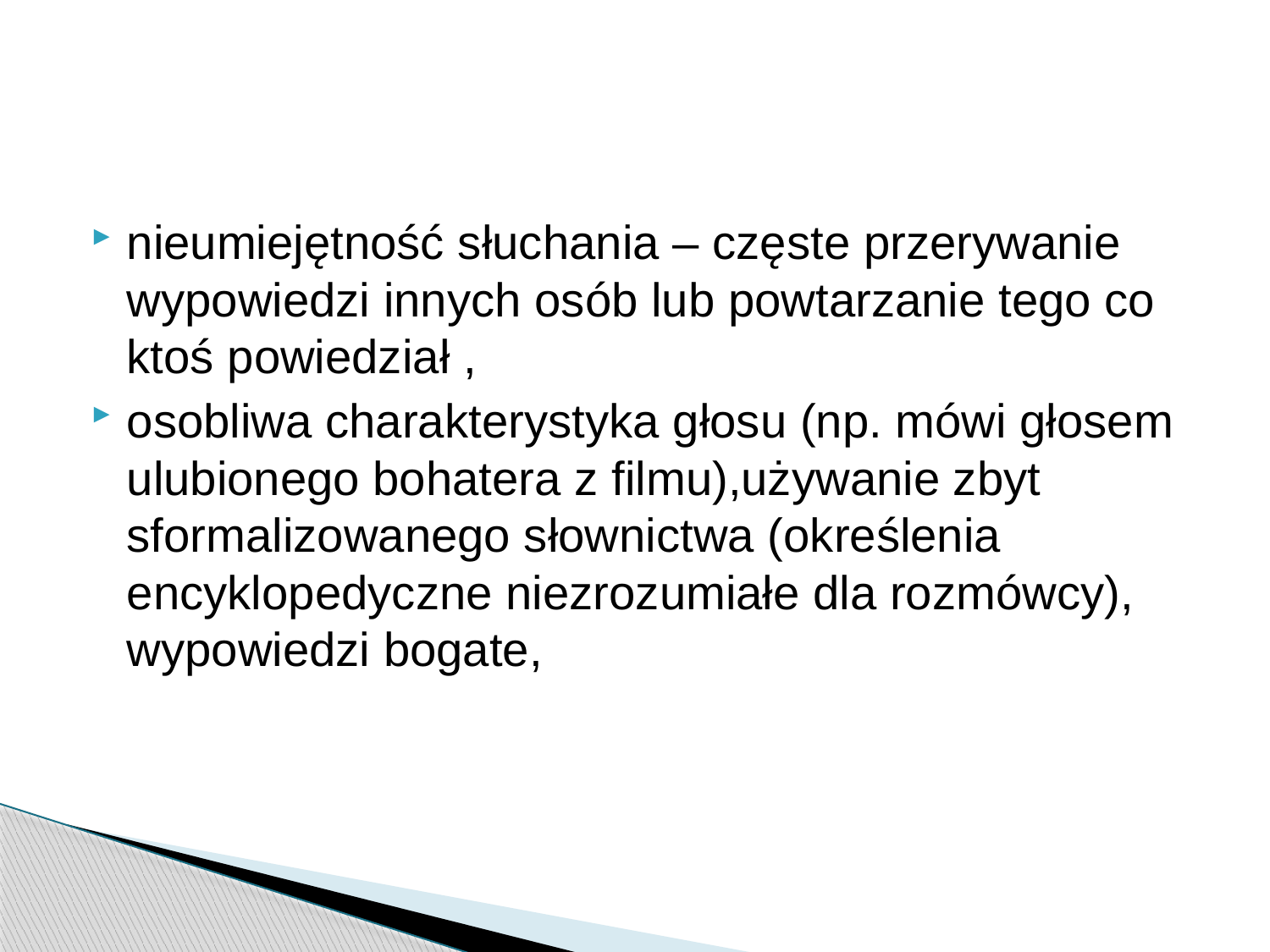

#
nieumiejętność słuchania – częste przerywanie wypowiedzi innych osób lub powtarzanie tego co ktoś powiedział ,
osobliwa charakterystyka głosu (np. mówi głosem ulubionego bohatera z filmu),używanie zbyt sformalizowanego słownictwa (określenia encyklopedyczne niezrozumiałe dla rozmówcy), wypowiedzi bogate,